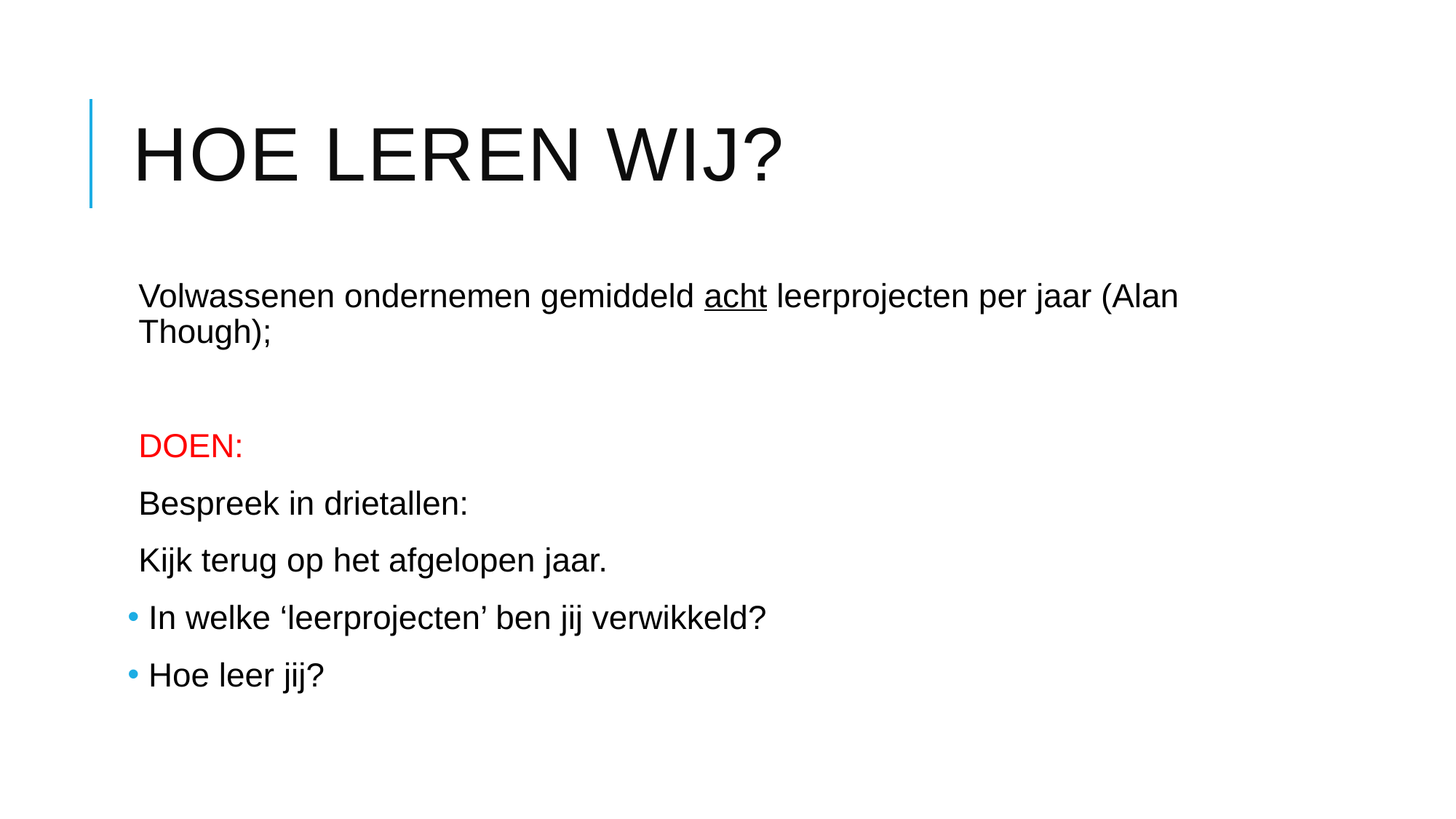

# Hoe leren wij?
Volwassenen ondernemen gemiddeld acht leerprojecten per jaar (Alan Though);

DOEN:
Bespreek in drietallen:
Kijk terug op het afgelopen jaar.
 In welke ‘leerprojecten’ ben jij verwikkeld?
 Hoe leer jij?